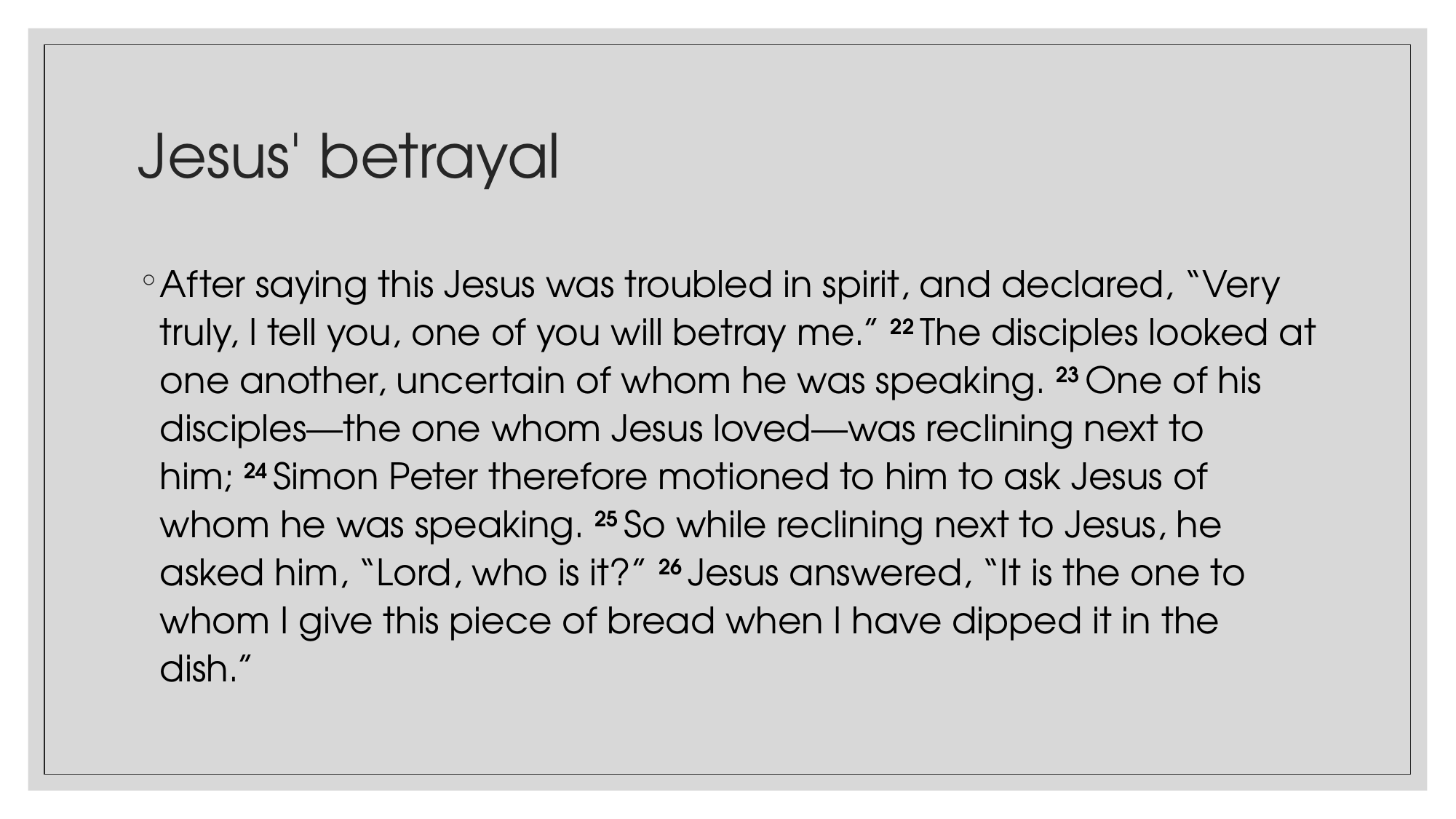

# Jesus' betrayal
After saying this Jesus was troubled in spirit, and declared, “Very truly, I tell you, one of you will betray me.” 22 The disciples looked at one another, uncertain of whom he was speaking. 23 One of his disciples—the one whom Jesus loved—was reclining next to him; 24 Simon Peter therefore motioned to him to ask Jesus of whom he was speaking. 25 So while reclining next to Jesus, he asked him, “Lord, who is it?” 26 Jesus answered, “It is the one to whom I give this piece of bread when I have dipped it in the dish.”